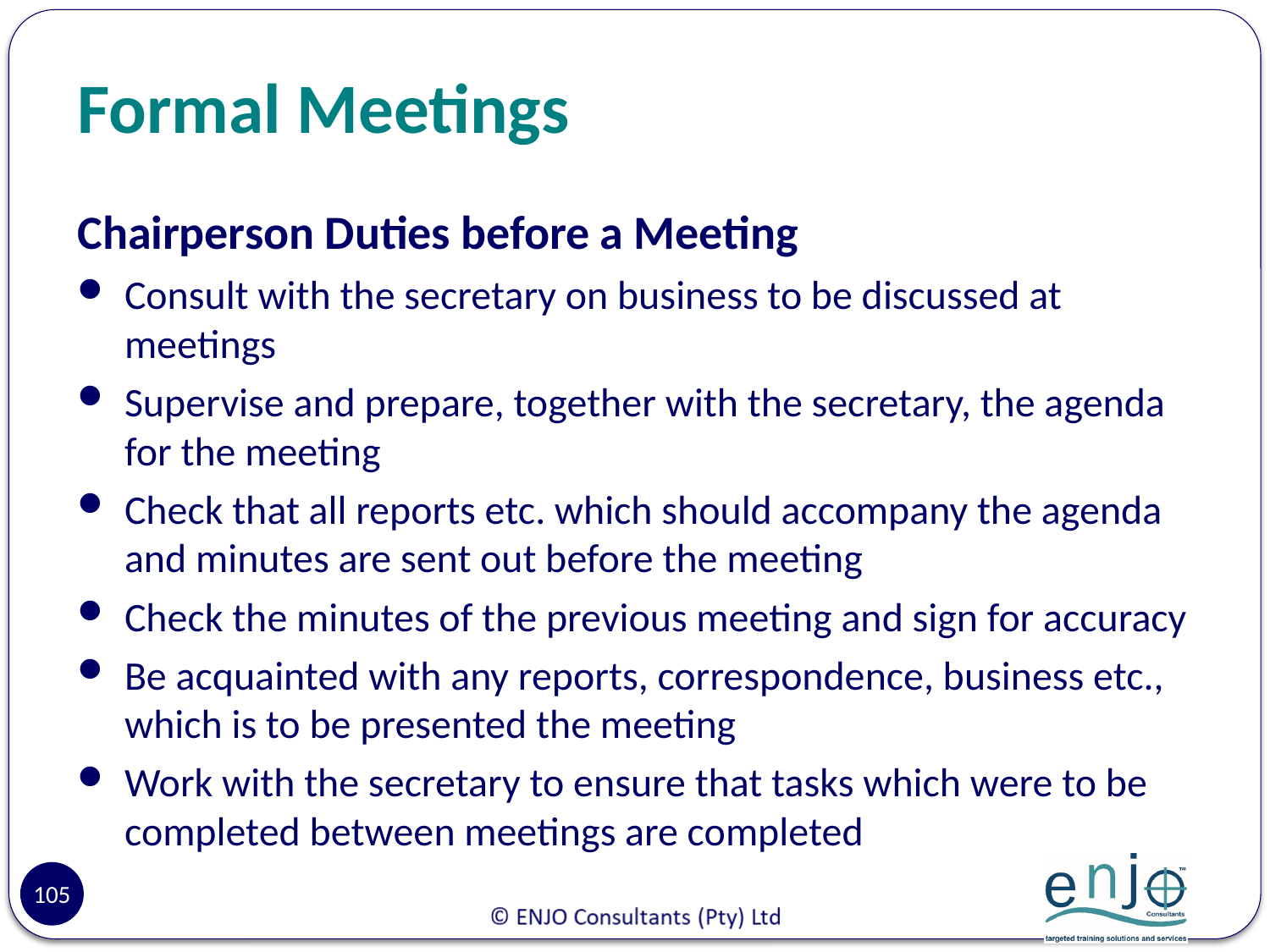

# Formal Meetings
Chairperson Duties before a Meeting
Consult with the secretary on business to be discussed at meetings
Supervise and prepare, together with the secretary, the agenda for the meeting
Check that all reports etc. which should accompany the agenda and minutes are sent out before the meeting
Check the minutes of the previous meeting and sign for accuracy
Be acquainted with any reports, correspondence, business etc., which is to be presented the meeting
Work with the secretary to ensure that tasks which were to be completed between meetings are completed

105